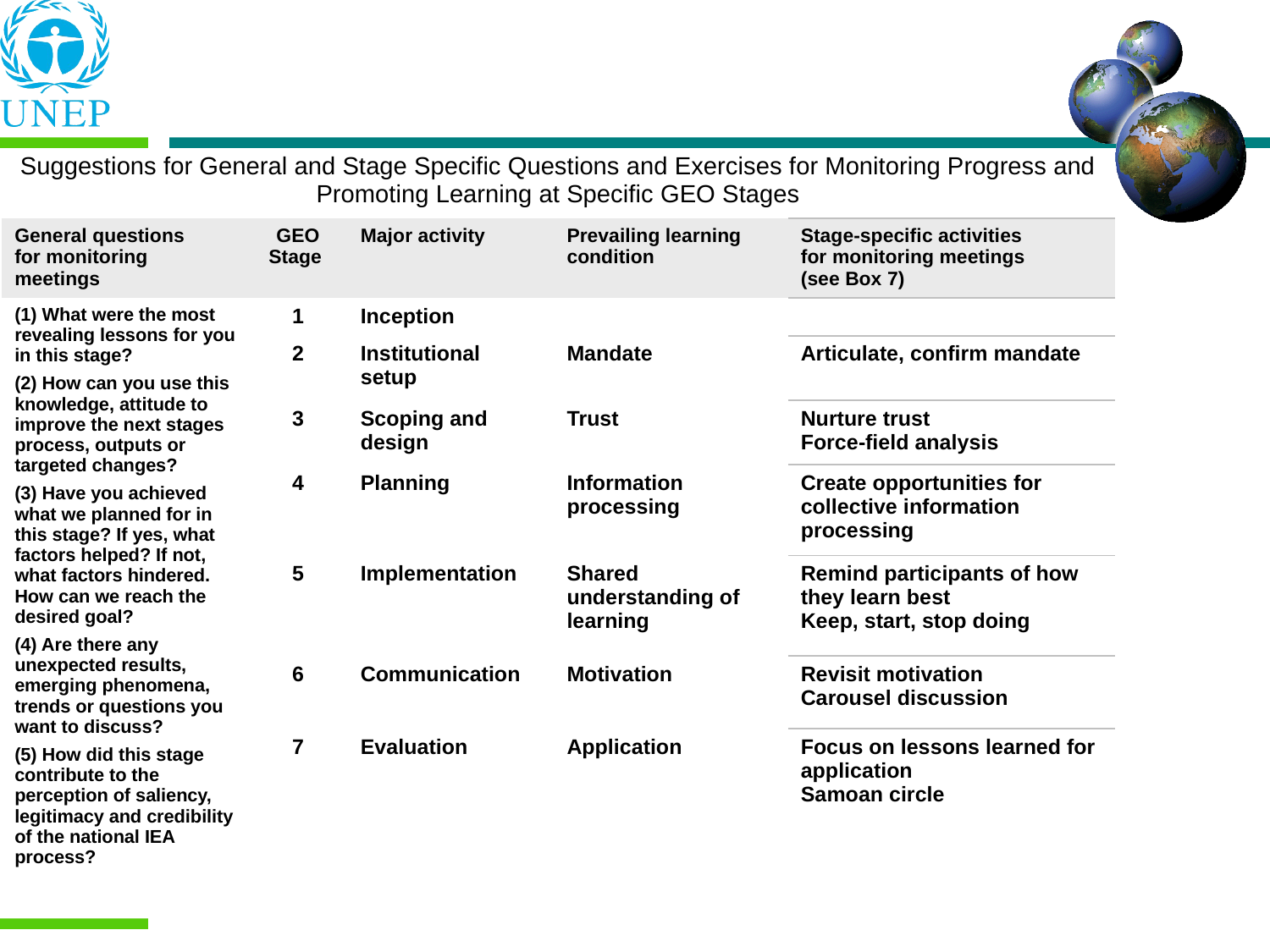

| Suggestions for General and Stage Specific Questions and Exercises for Monitoring Progress and Promoting Learning at Specific GEO Stages |  |  |  |  |
| --- | --- | --- | --- | --- |
| General questions for monitoring meetings | GEO Stage | Major activity | Prevailing learning condition | Stage-specific activities for monitoring meetings (see Box 7) |
| (1) What were the most revealing lessons for you in this stage? (2) How can you use this knowledge, attitude to improve the next stages process, outputs or targeted changes? (3) Have you achieved what we planned for in this stage? If yes, what factors helped? If not, what factors hindered. How can we reach the desired goal? (4) Are there any unexpected results, emerging phenomena, trends or questions you want to discuss? (5) How did this stage contribute to the perception of saliency, legitimacy and credibility of the national IEA process? | 1 | Inception |  |  |
|  | 2 | Institutional setup | Mandate | Articulate, confirm mandate |
|  | 3 | Scoping and design | Trust | Nurture trust Force-field analysis |
|  | 4 | Planning | Information processing | Create opportunities for collective information processing |
|  | 5 | Implementation | Shared understanding of learning | Remind participants of how they learn best Keep, start, stop doing |
|  | 6 | Communication | Motivation | Revisit motivation Carousel discussion |
|  | 7 | Evaluation | Application | Focus on lessons learned for application Samoan circle |